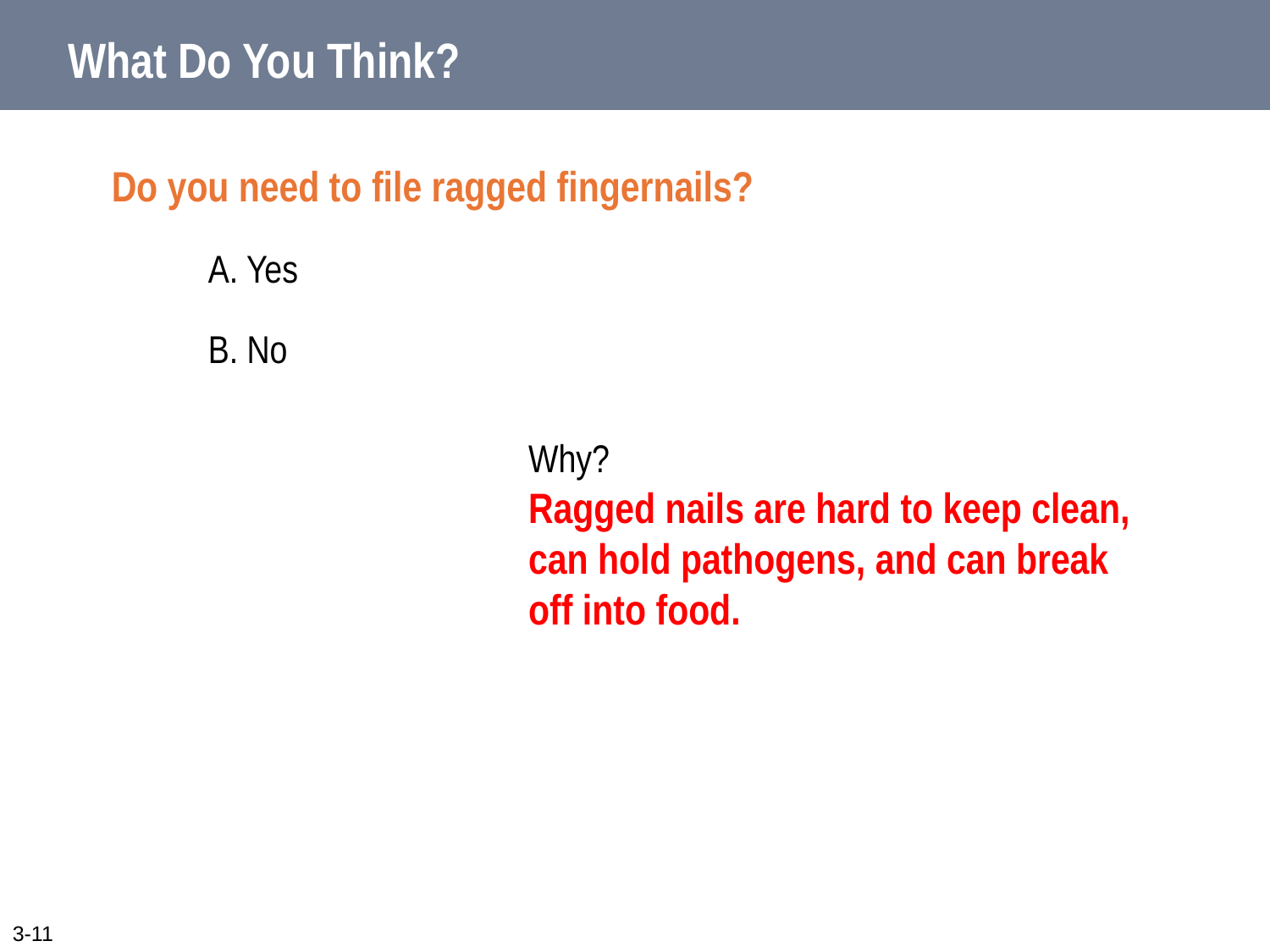

# What Do You Think?
Do you need to file ragged fingernails?
A. Yes
B. No

Why?
Ragged nails are hard to keep clean, can hold pathogens, and can break off into food.
3-11